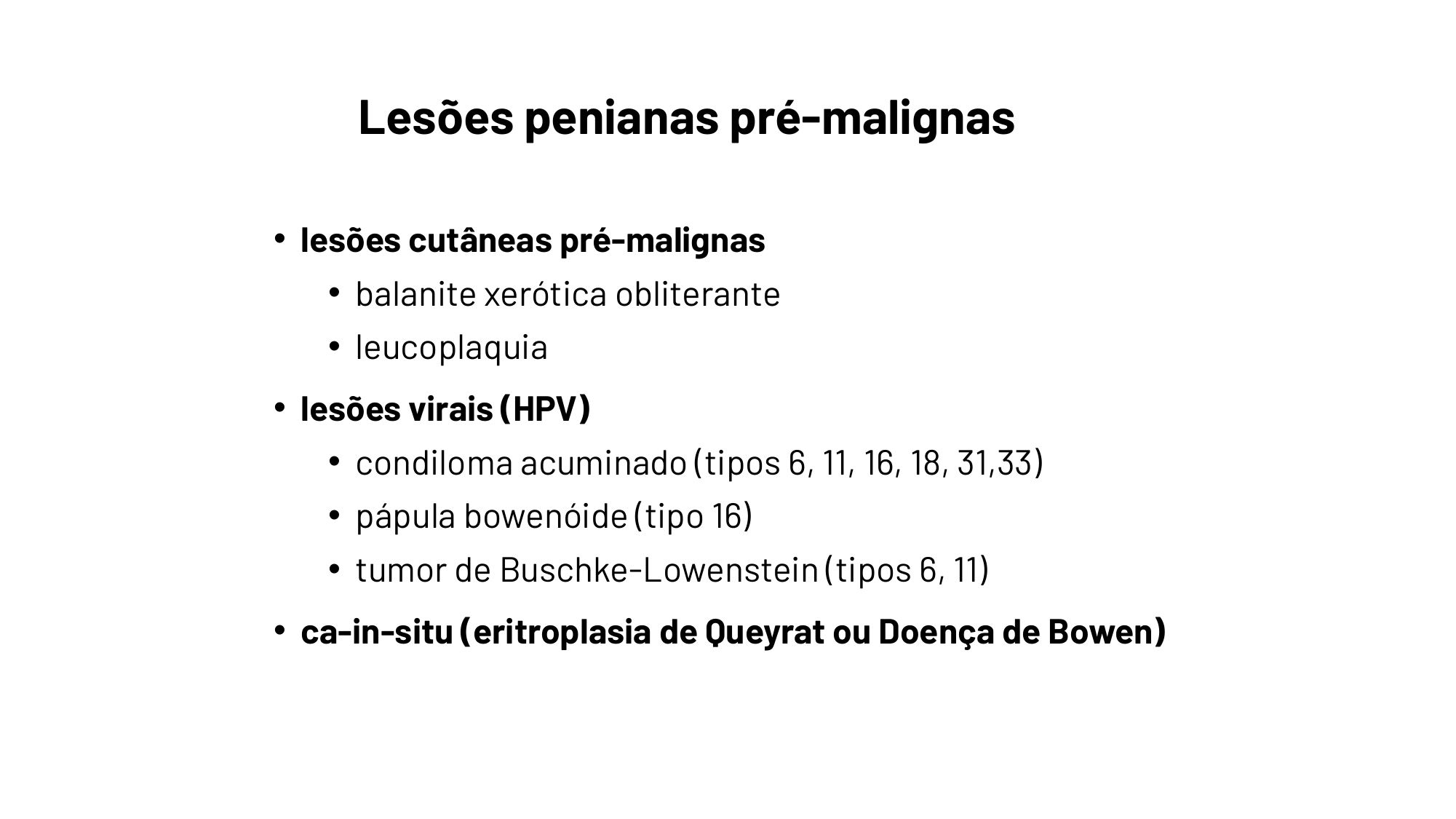

# Lesões penianas pré-malignas
lesões cutâneas pré-malignas
balanite xerótica obliterante
leucoplaquia
lesões virais (HPV)
condiloma acuminado (tipos 6, 11, 16, 18, 31,33)
pápula bowenóide (tipo 16)
tumor de Buschke-Lowenstein (tipos 6, 11)
ca-in-situ (eritroplasia de Queyrat ou Doença de Bowen)